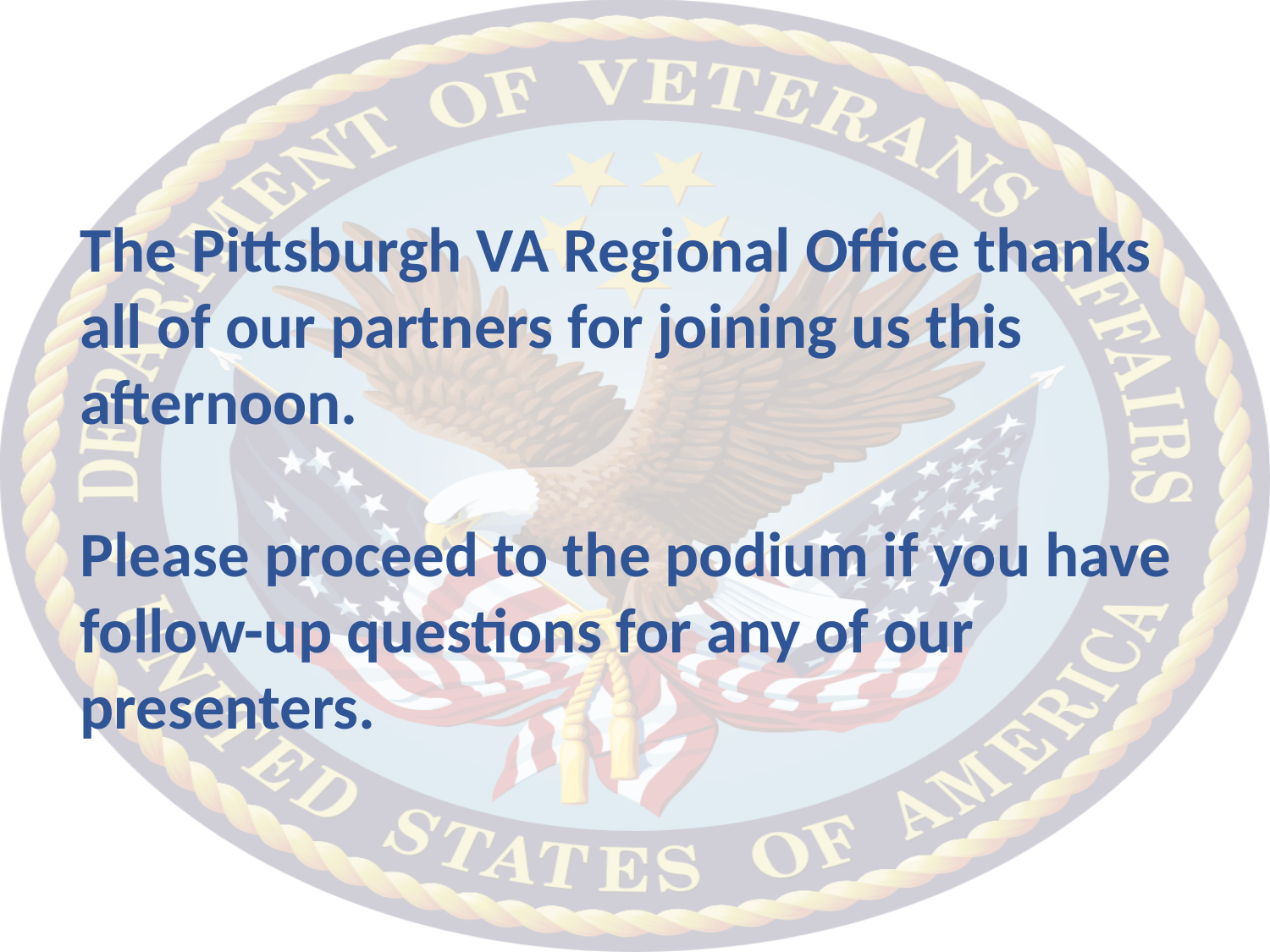

The Pittsburgh VA Regional Office thanks all of our partners for joining us this afternoon.

Please proceed to the podium if you have follow-up questions for any of our presenters.